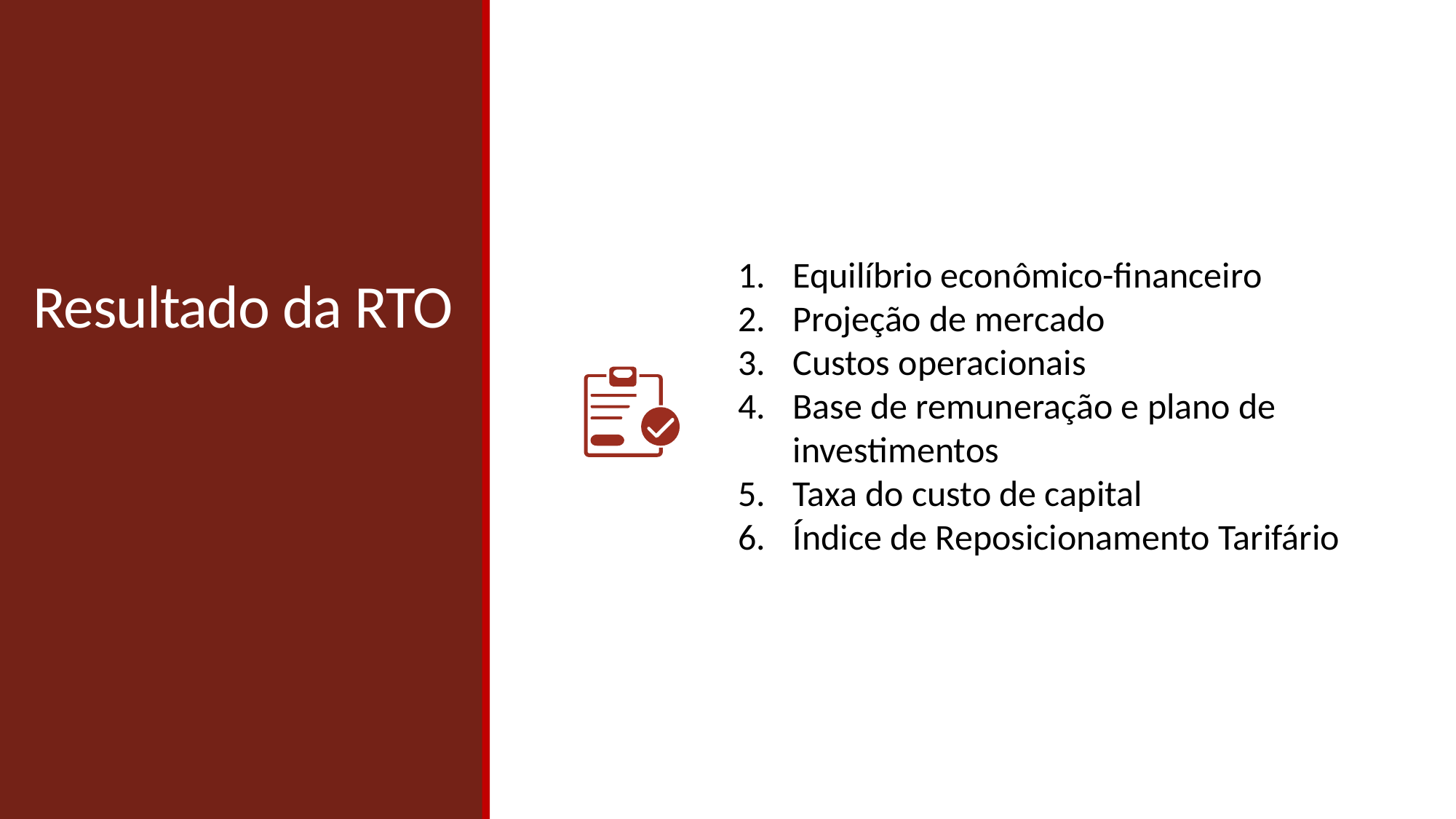

# Resultado da RTO
Equilíbrio econômico-financeiro
Projeção de mercado
Custos operacionais
Base de remuneração e plano de investimentos
Taxa do custo de capital
Índice de Reposicionamento Tarifário